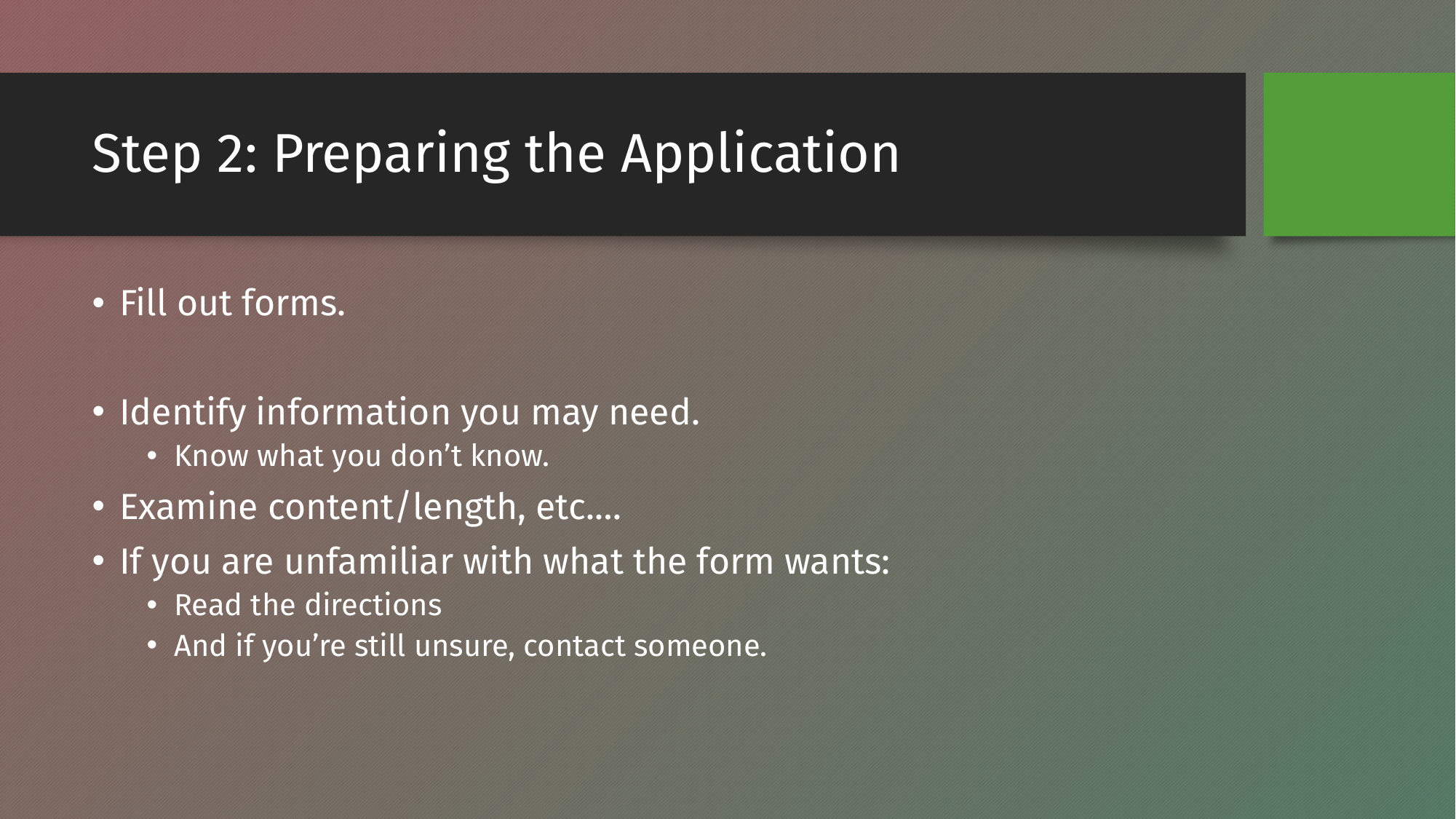

# Step 2: Preparing the Application
Fill out forms.

Identify information you may need.
Know what you don’t know.
Examine content/length, etc.…
If you are unfamiliar with what the form wants:
Read the directions
And if you’re still unsure, contact someone.